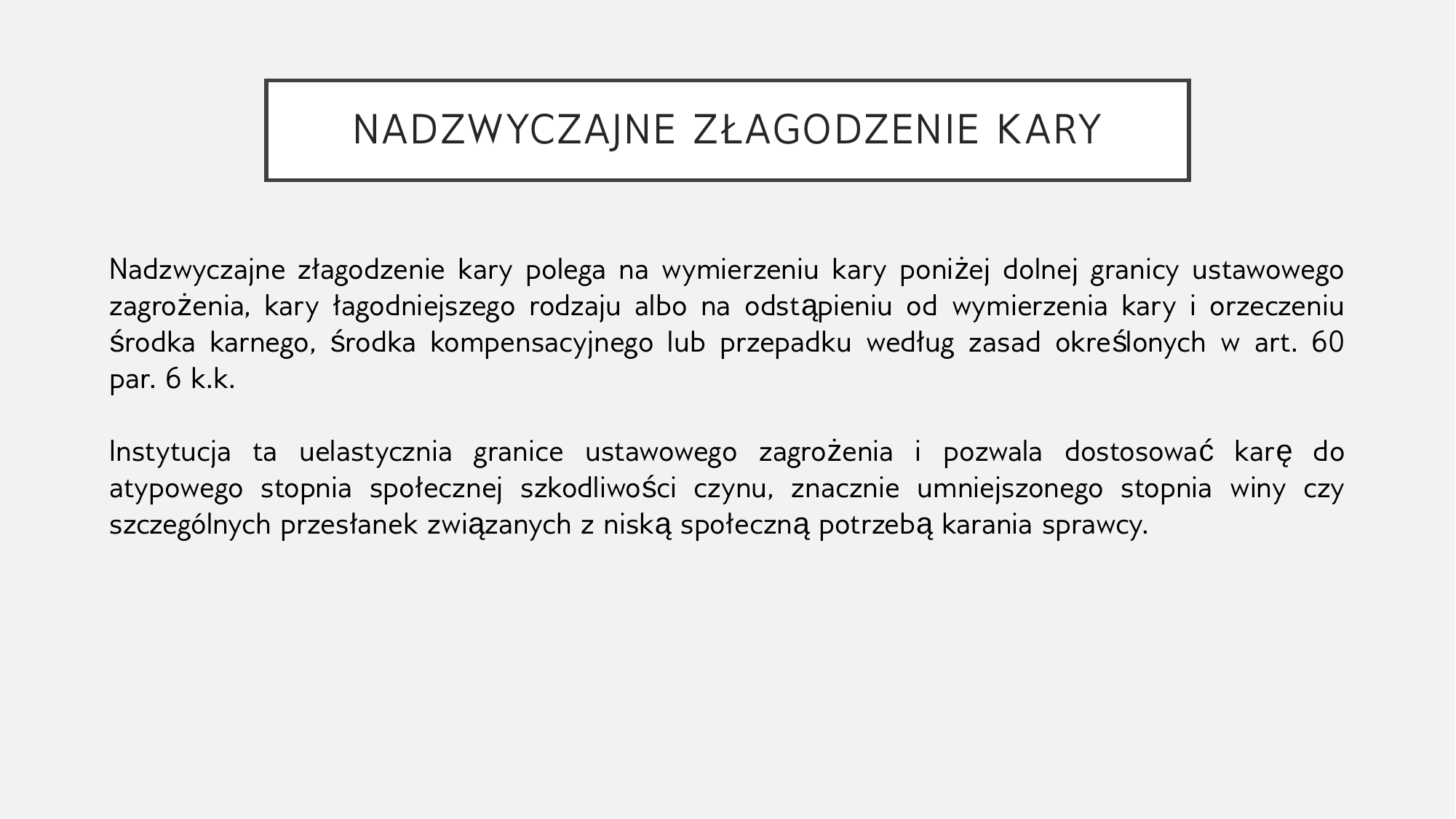

# Nadzwyczajne złagodzenie kary
Nadzwyczajne złagodzenie kary polega na wymierzeniu kary poniżej dolnej granicy ustawowego zagrożenia, kary łagodniejszego rodzaju albo na odstąpieniu od wymierzenia kary i orzeczeniu środka karnego, środka kompensacyjnego lub przepadku według zasad określonych w art. 60 par. 6 k.k.

Instytucja ta uelastycznia granice ustawowego zagrożenia i pozwala dostosować karę do atypowego stopnia społecznej szkodliwości czynu, znacznie umniejszonego stopnia winy czy szczególnych przesłanek związanych z niską społeczną potrzebą karania sprawcy.